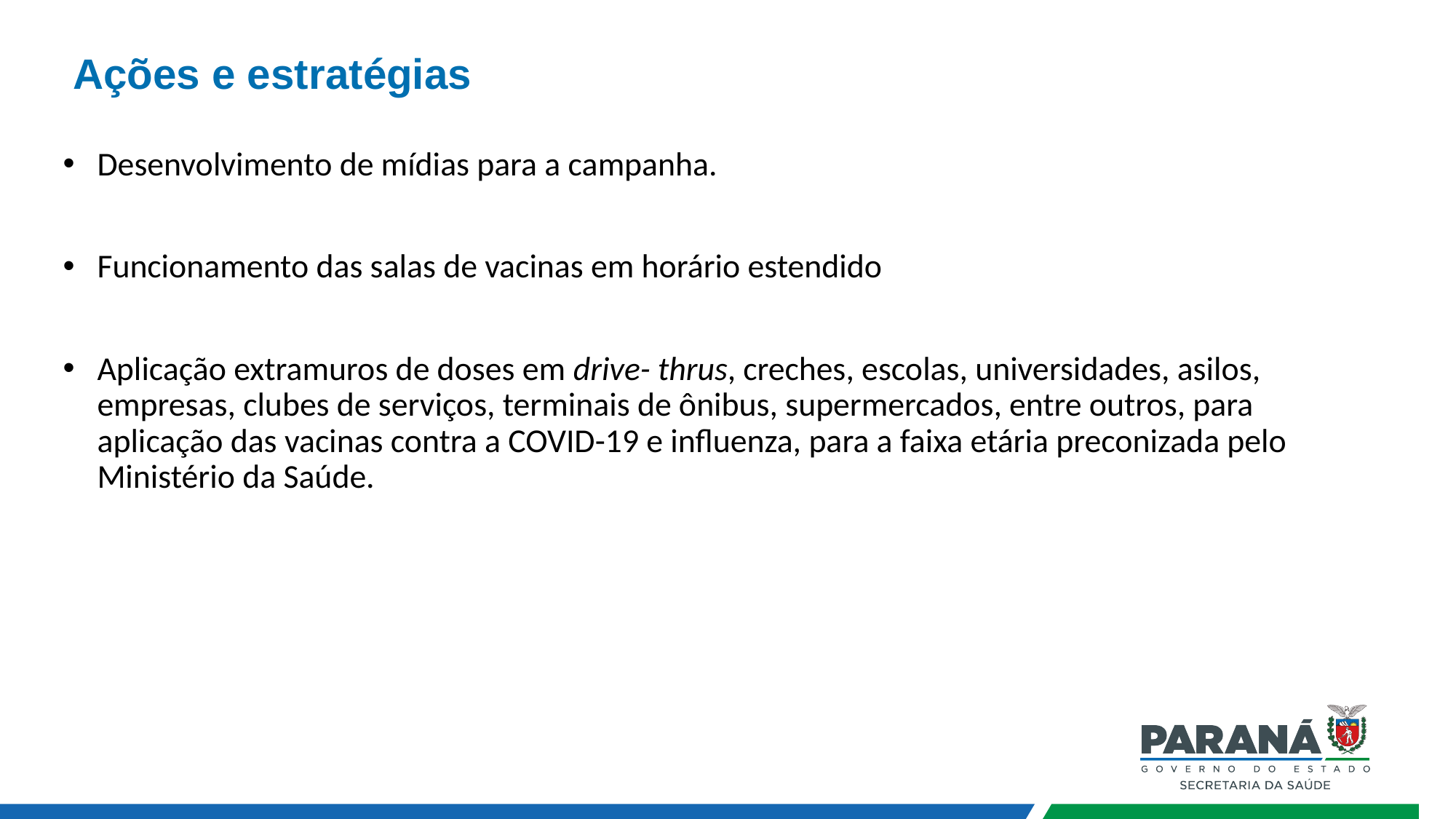

# Ações e estratégias
Desenvolvimento de mídias para a campanha.

Funcionamento das salas de vacinas em horário estendido

Aplicação extramuros de doses em drive- thrus, creches, escolas, universidades, asilos, empresas, clubes de serviços, terminais de ônibus, supermercados, entre outros, para aplicação das vacinas contra a COVID-19 e influenza, para a faixa etária preconizada pelo Ministério da Saúde.